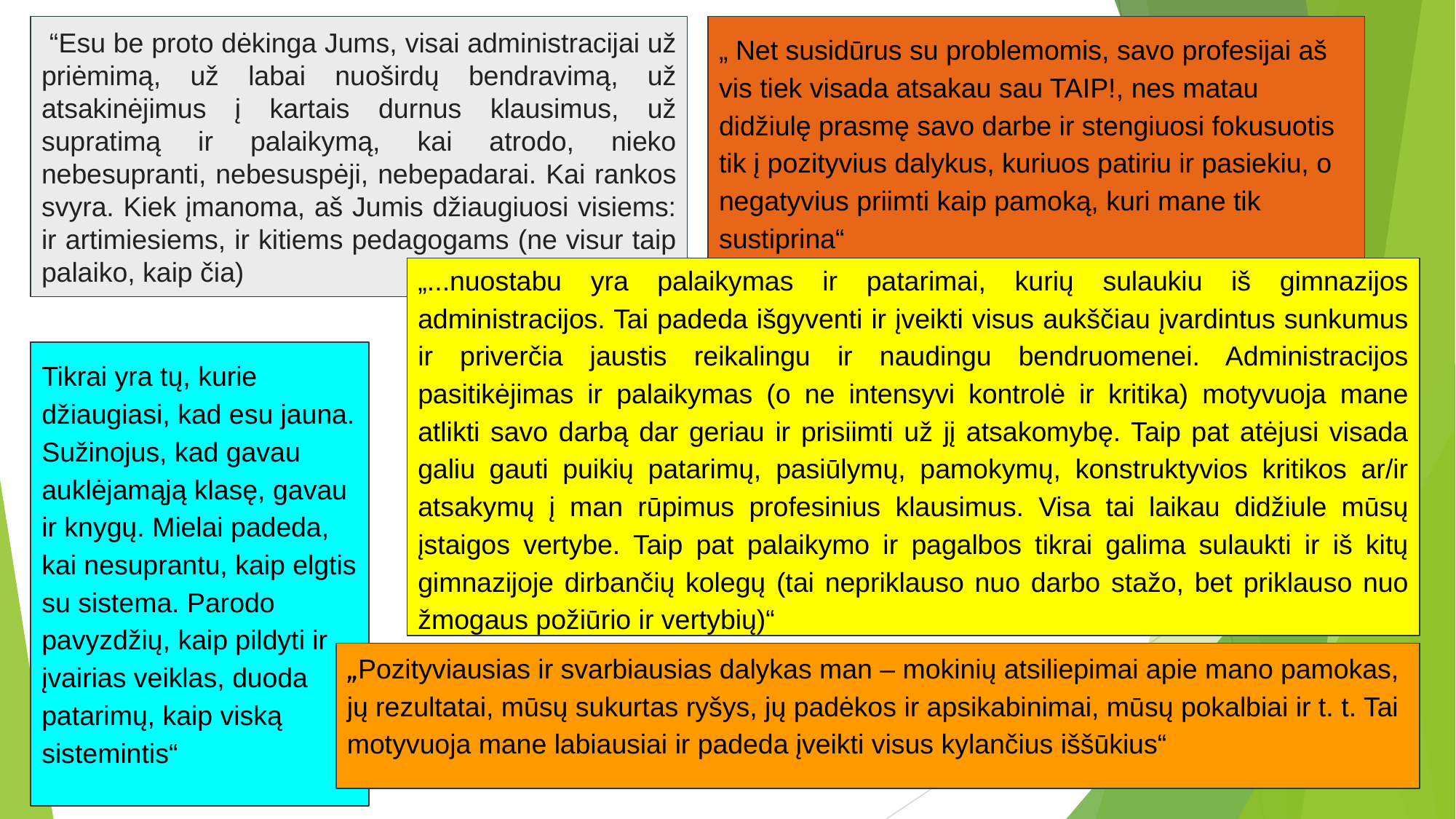

“Esu be proto dėkinga Jums, visai administracijai už priėmimą, už labai nuoširdų bendravimą, už atsakinėjimus į kartais durnus klausimus, už supratimą ir palaikymą, kai atrodo, nieko nebesupranti, nebesuspėji, nebepadarai. Kai rankos svyra. Kiek įmanoma, aš Jumis džiaugiuosi visiems: ir artimiesiems, ir kitiems pedagogams (ne visur taip palaiko, kaip čia)

„ Net susidūrus su problemomis, savo profesijai aš vis tiek visada atsakau sau TAIP!, nes matau didžiulę prasmę savo darbe ir stengiuosi fokusuotis tik į pozityvius dalykus, kuriuos patiriu ir pasiekiu, o negatyvius priimti kaip pamoką, kuri mane tik sustiprina“

„...nuostabu yra palaikymas ir patarimai, kurių sulaukiu iš gimnazijos administracijos. Tai padeda išgyventi ir įveikti visus aukščiau įvardintus sunkumus ir priverčia jaustis reikalingu ir naudingu bendruomenei. Administracijos pasitikėjimas ir palaikymas (o ne intensyvi kontrolė ir kritika) motyvuoja mane atlikti savo darbą dar geriau ir prisiimti už jį atsakomybę. Taip pat atėjusi visada galiu gauti puikių patarimų, pasiūlymų, pamokymų, konstruktyvios kritikos ar/ir atsakymų į man rūpimus profesinius klausimus. Visa tai laikau didžiule mūsų įstaigos vertybe. Taip pat palaikymo ir pagalbos tikrai galima sulaukti ir iš kitų gimnazijoje dirbančių kolegų (tai nepriklauso nuo darbo stažo, bet priklauso nuo žmogaus požiūrio ir vertybių)“
Tikrai yra tų, kurie džiaugiasi, kad esu jauna. Sužinojus, kad gavau auklėjamąją klasę, gavau ir knygų. Mielai padeda, kai nesuprantu, kaip elgtis su sistema. Parodo pavyzdžių, kaip pildyti ir įvairias veiklas, duoda patarimų, kaip viską sistemintis“

„Pozityviausias ir svarbiausias dalykas man – mokinių atsiliepimai apie mano pamokas, jų rezultatai, mūsų sukurtas ryšys, jų padėkos ir apsikabinimai, mūsų pokalbiai ir t. t. Tai motyvuoja mane labiausiai ir padeda įveikti visus kylančius iššūkius“